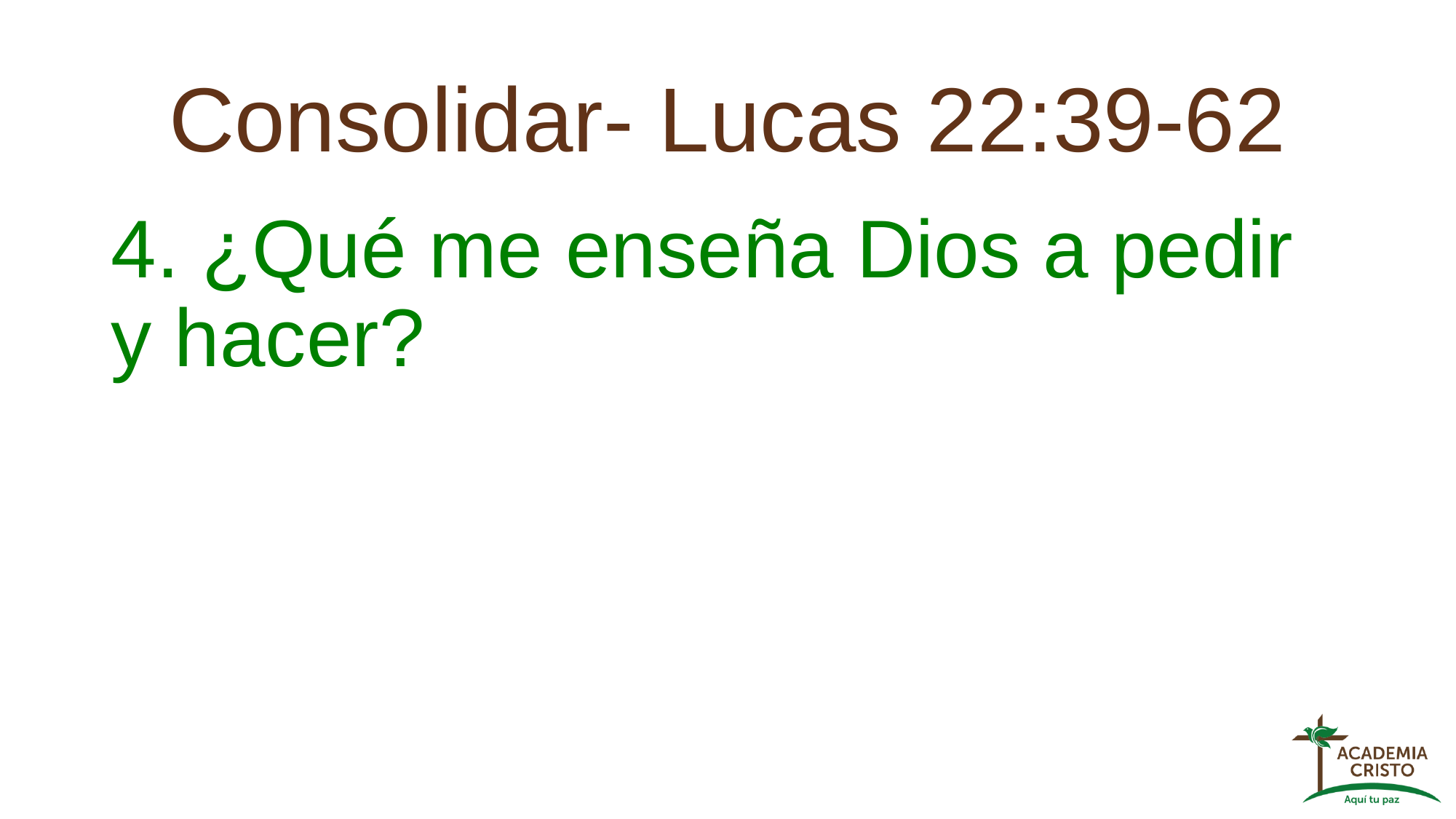

# Consolidar- Lucas 22:39-62
4. ¿Qué me enseña Dios a pedir y hacer?